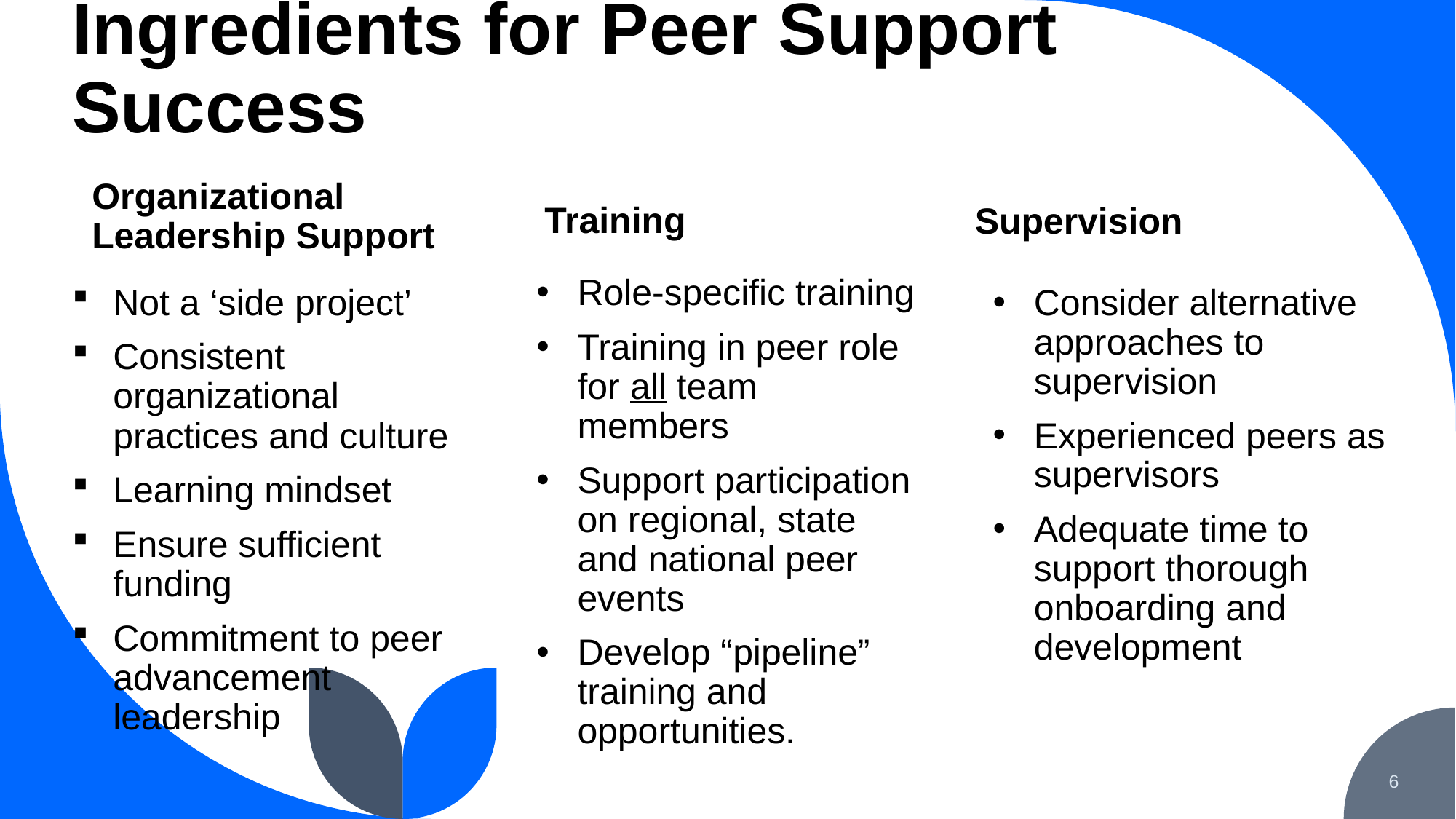

# Ingredients for Peer Support Success
Organizational Leadership Support
Training
Supervision
Role-specific training
Training in peer role for all team members
Support participation on regional, state and national peer events
Develop “pipeline” training and opportunities.
Not a ‘side project’
Consistent organizational practices and culture
Learning mindset
Ensure sufficient funding
Commitment to peer advancement leadership

Consider alternative approaches to supervision
Experienced peers as supervisors
Adequate time to support thorough onboarding and development
6